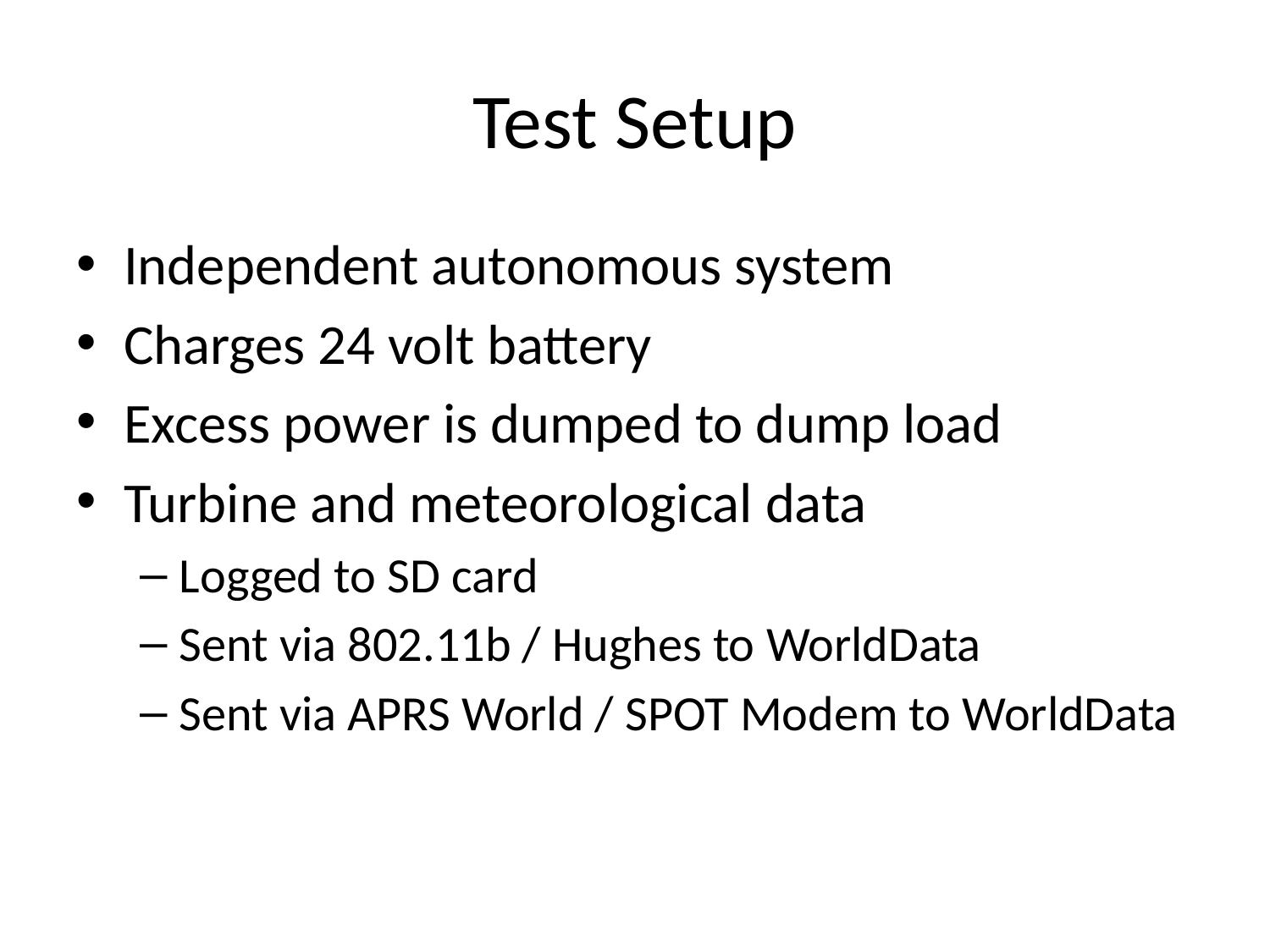

# Test Setup
Independent autonomous system
Charges 24 volt battery
Excess power is dumped to dump load
Turbine and meteorological data
Logged to SD card
Sent via 802.11b / Hughes to WorldData
Sent via APRS World / SPOT Modem to WorldData